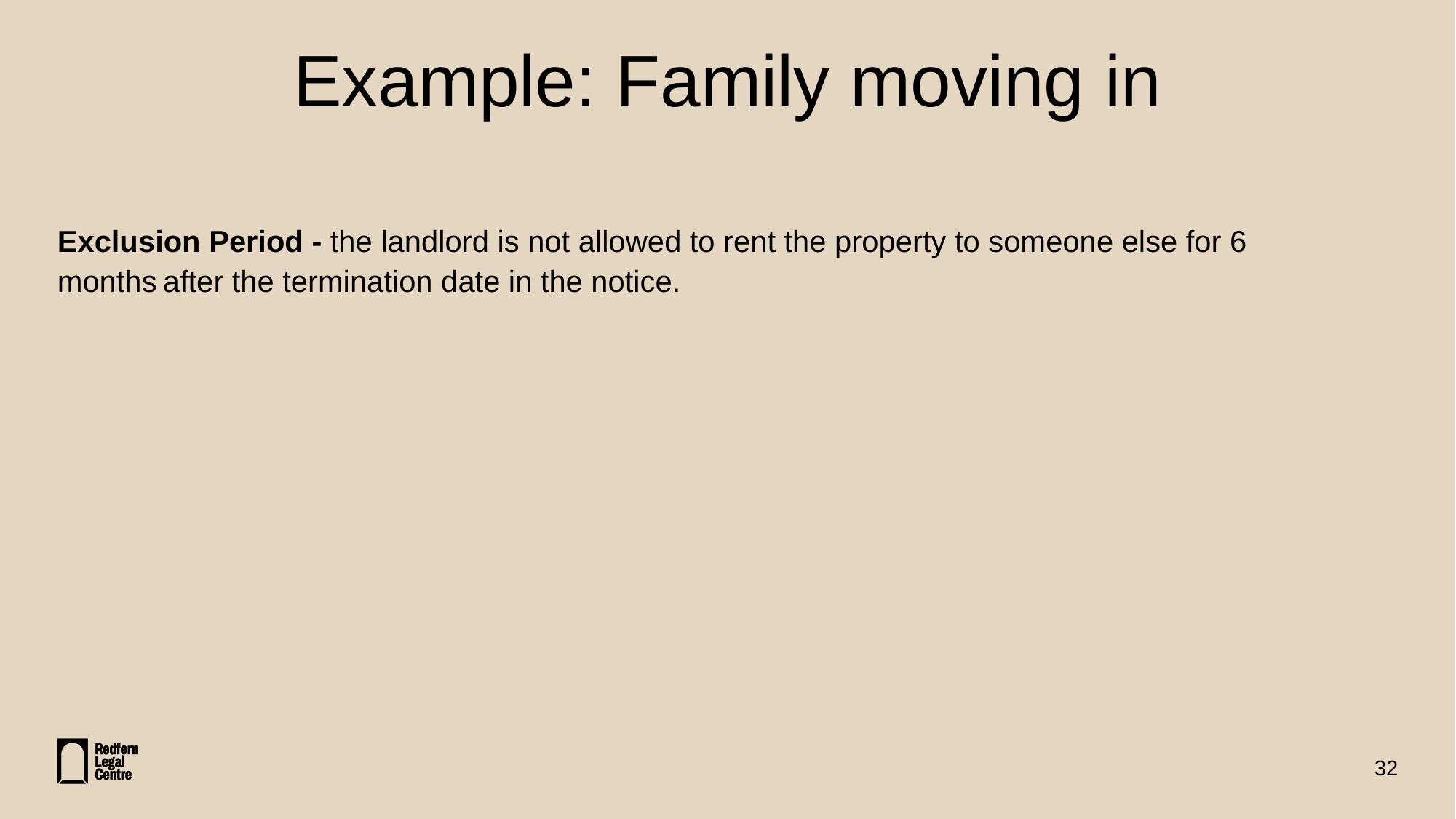

# Example: Family moving in

Exclusion Period - the landlord is not allowed to rent the property to someone else for 6 months after the termination date in the notice.
32